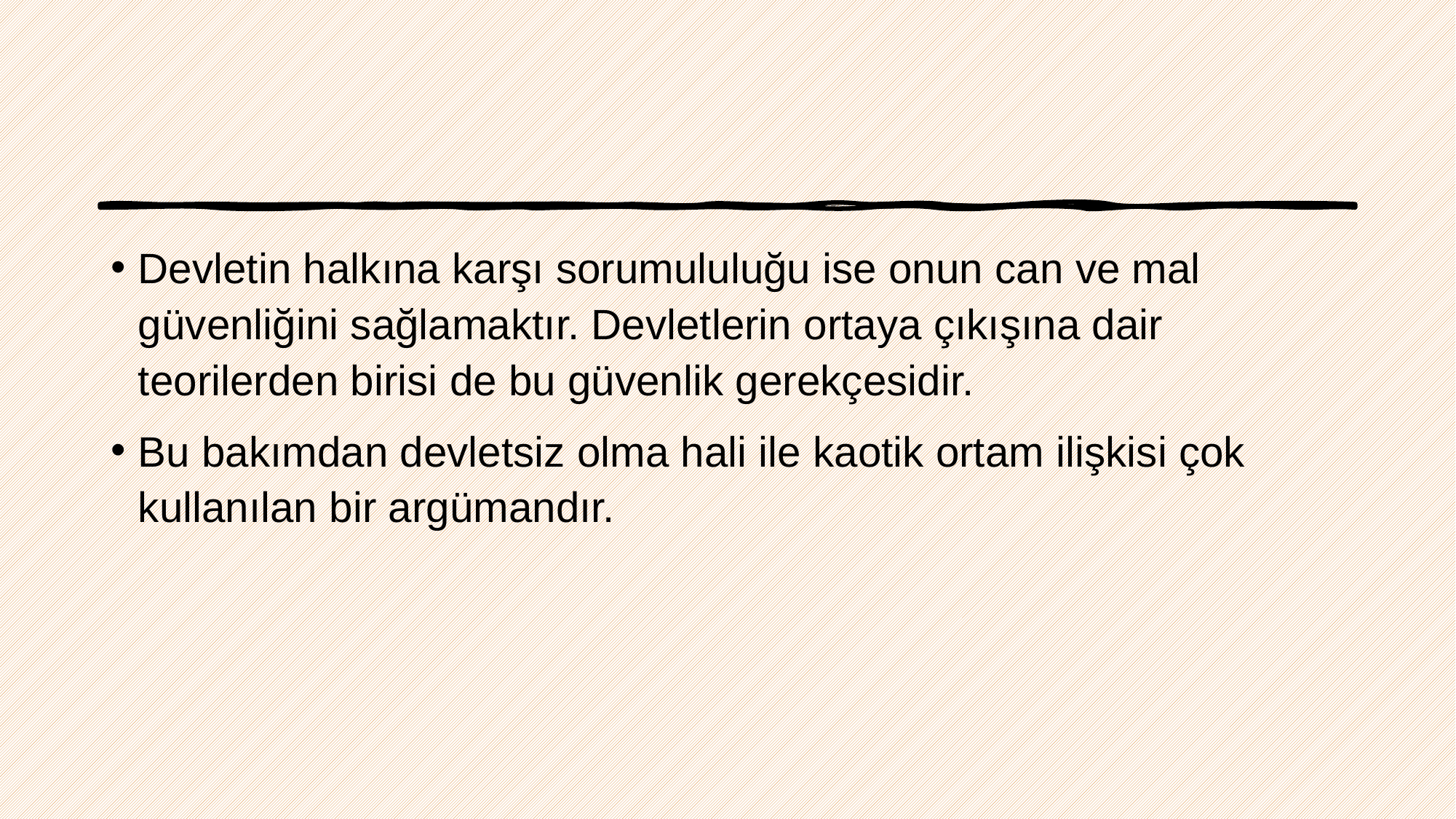

#
Devletin halkına karşı sorumululuğu ise onun can ve mal güvenliğini sağlamaktır. Devletlerin ortaya çıkışına dair teorilerden birisi de bu güvenlik gerekçesidir.
Bu bakımdan devletsiz olma hali ile kaotik ortam ilişkisi çok kullanılan bir argümandır.